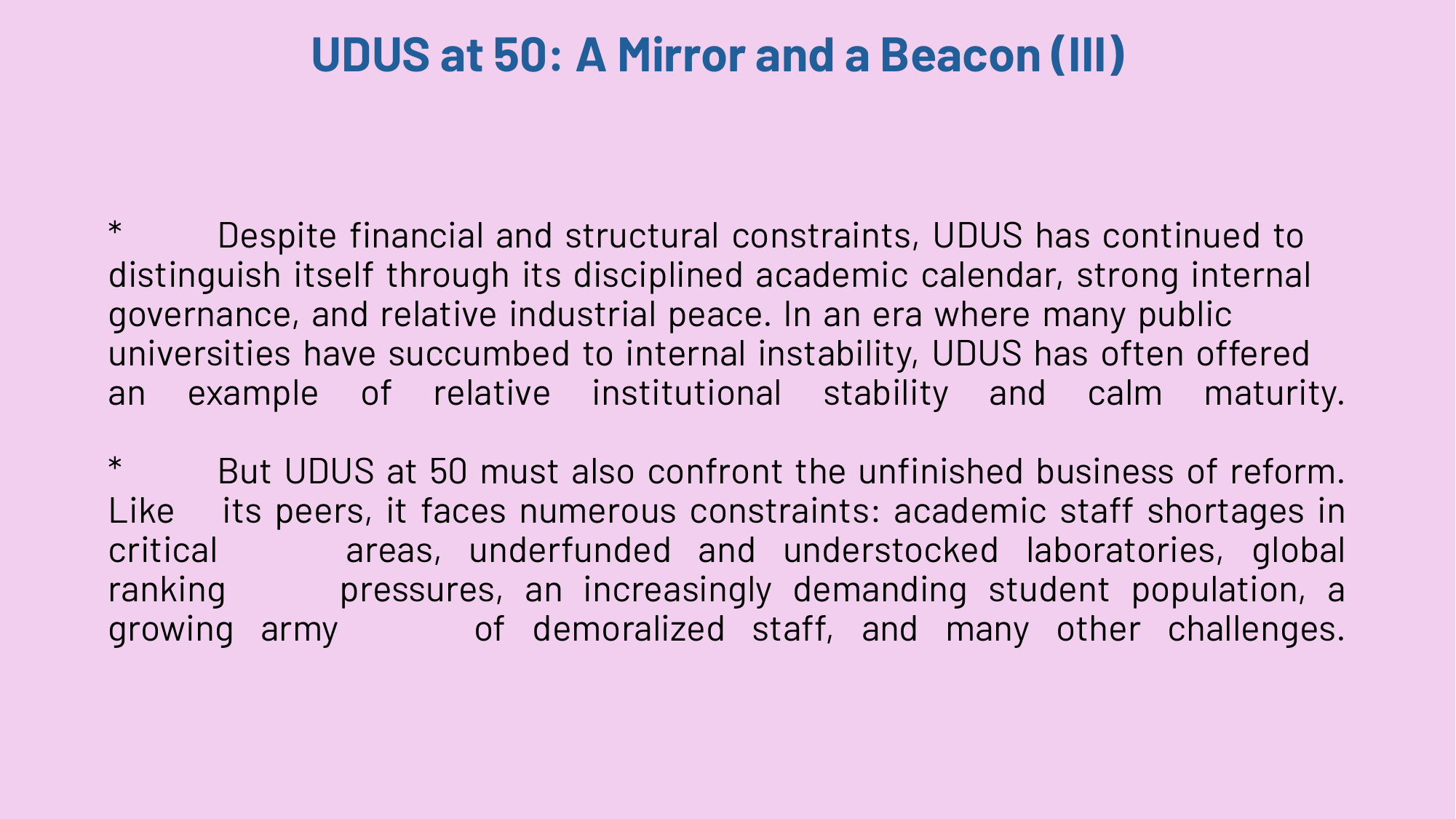

UDUS at 50: A Mirror and a Beacon (III)
# *	Despite financial and structural constraints, UDUS has continued to 	distinguish itself through its disciplined academic calendar, strong internal 	governance, and relative industrial peace. In an era where many public 	universities have succumbed to internal instability, UDUS has often offered 	an example of relative institutional stability and calm maturity. *	But UDUS at 50 must also confront the unfinished business of reform. Like 	its peers, it faces numerous constraints: academic staff shortages in critical 	areas, underfunded and understocked laboratories, global ranking 	pressures, an increasingly demanding student population, a growing army 	of demoralized staff, and many other challenges.